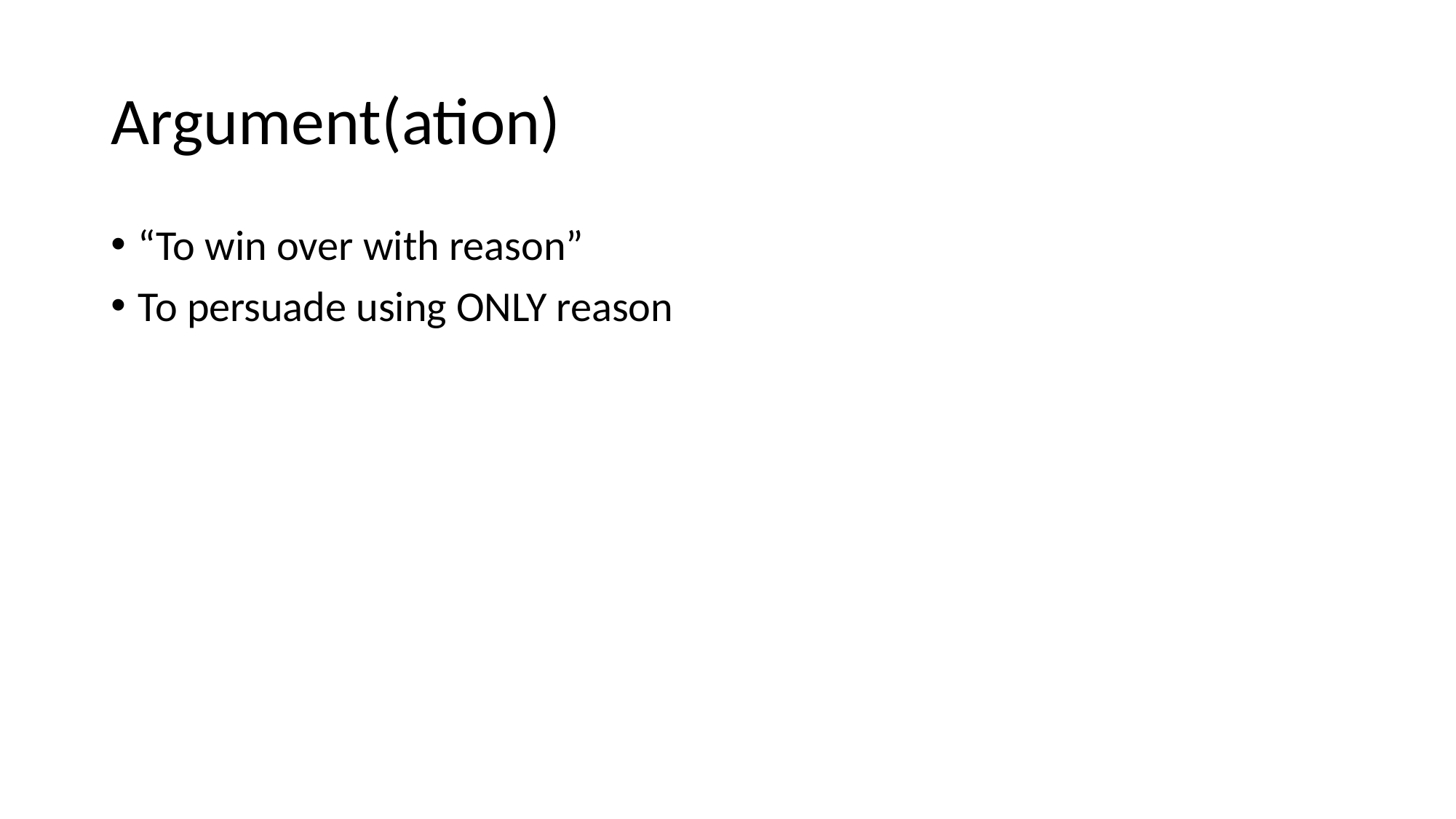

# Argument(ation)
“To win over with reason”
To persuade using ONLY reason